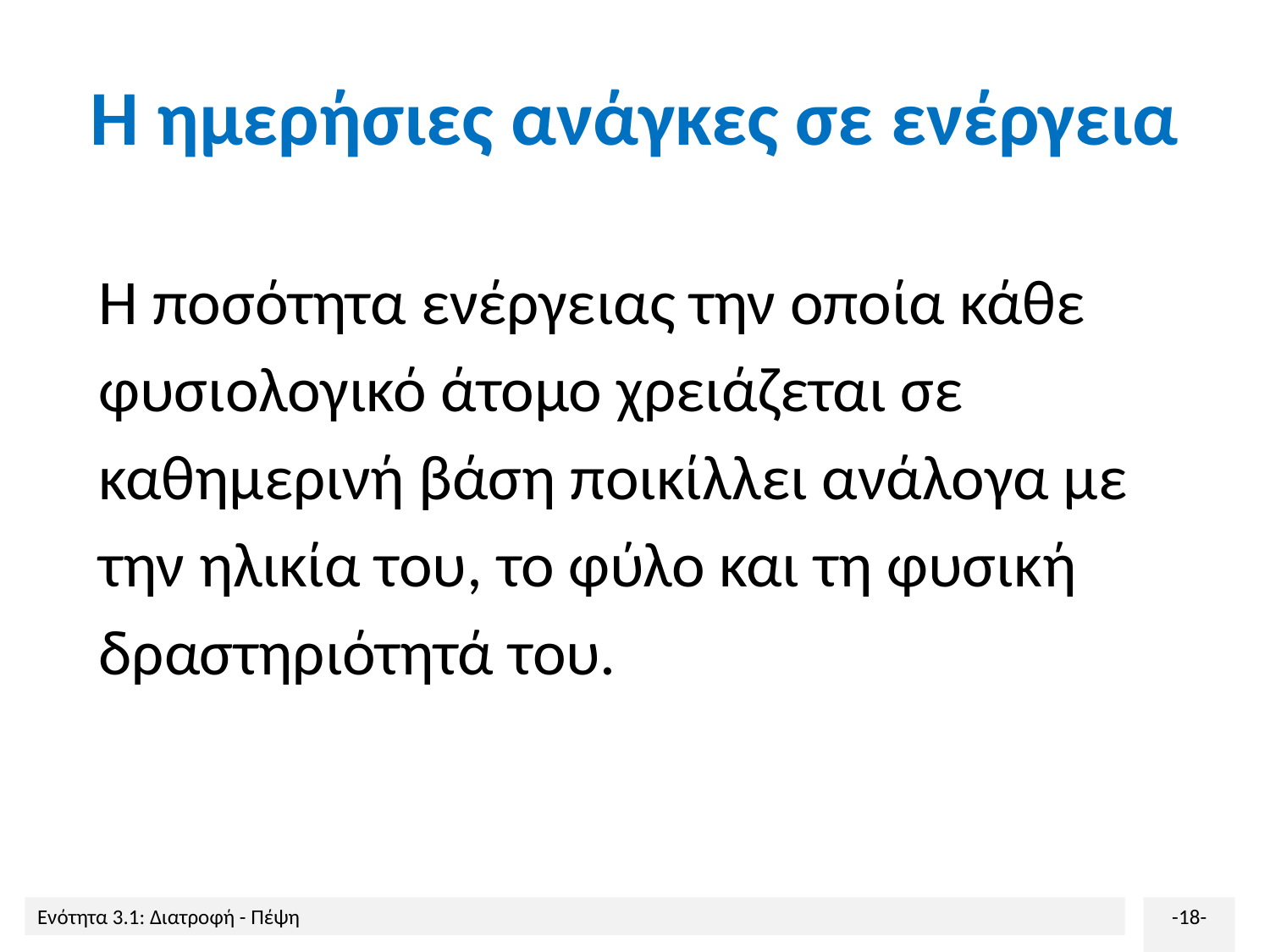

# H ημερήσιες ανάγκες σε ενέργεια
Η ποσότητα ενέργειας την οποία κάθε φυσιολογικό άτομο χρειάζεται σε καθημερινή βάση ποικίλλει ανάλογα με την ηλικία του, το φύλο και τη φυσική δραστηριότητά του.